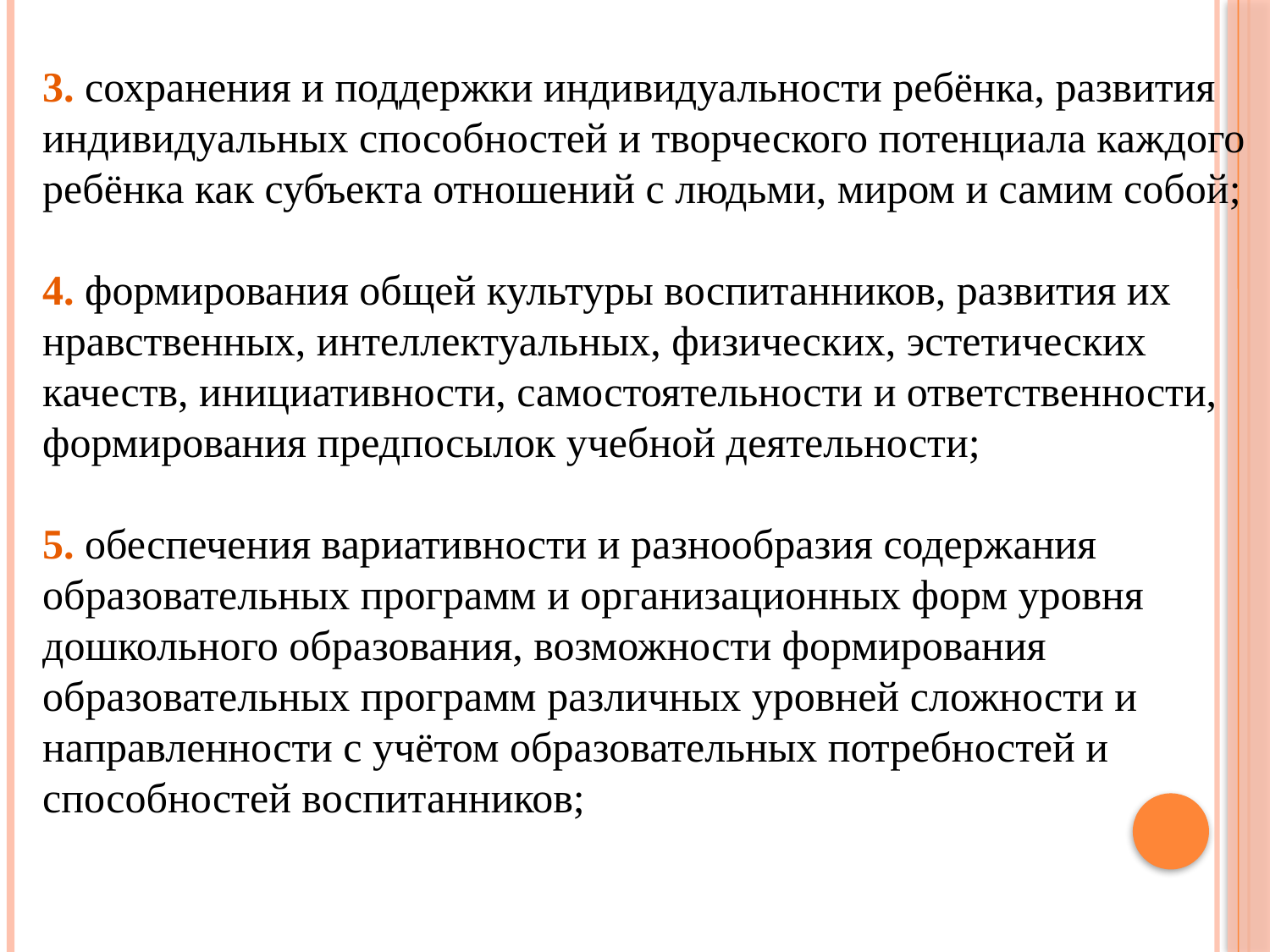

3. сохранения и поддержки индивидуальности ребёнка, развития
индивидуальных способностей и творческого потенциала каждого ребёнка как субъекта отношений с людьми, миром и самим собой;

4. формирования общей культуры воспитанников, развития их
нравственных, интеллектуальных, физических, эстетических качеств, инициативности, самостоятельности и ответственности, формирования предпосылок учебной деятельности;

5. обеспечения вариативности и разнообразия содержания
образовательных программ и организационных форм уровня дошкольного образования, возможности формирования образовательных программ различных уровней сложности и направленности с учётом образовательных потребностей и способностей воспитанников;